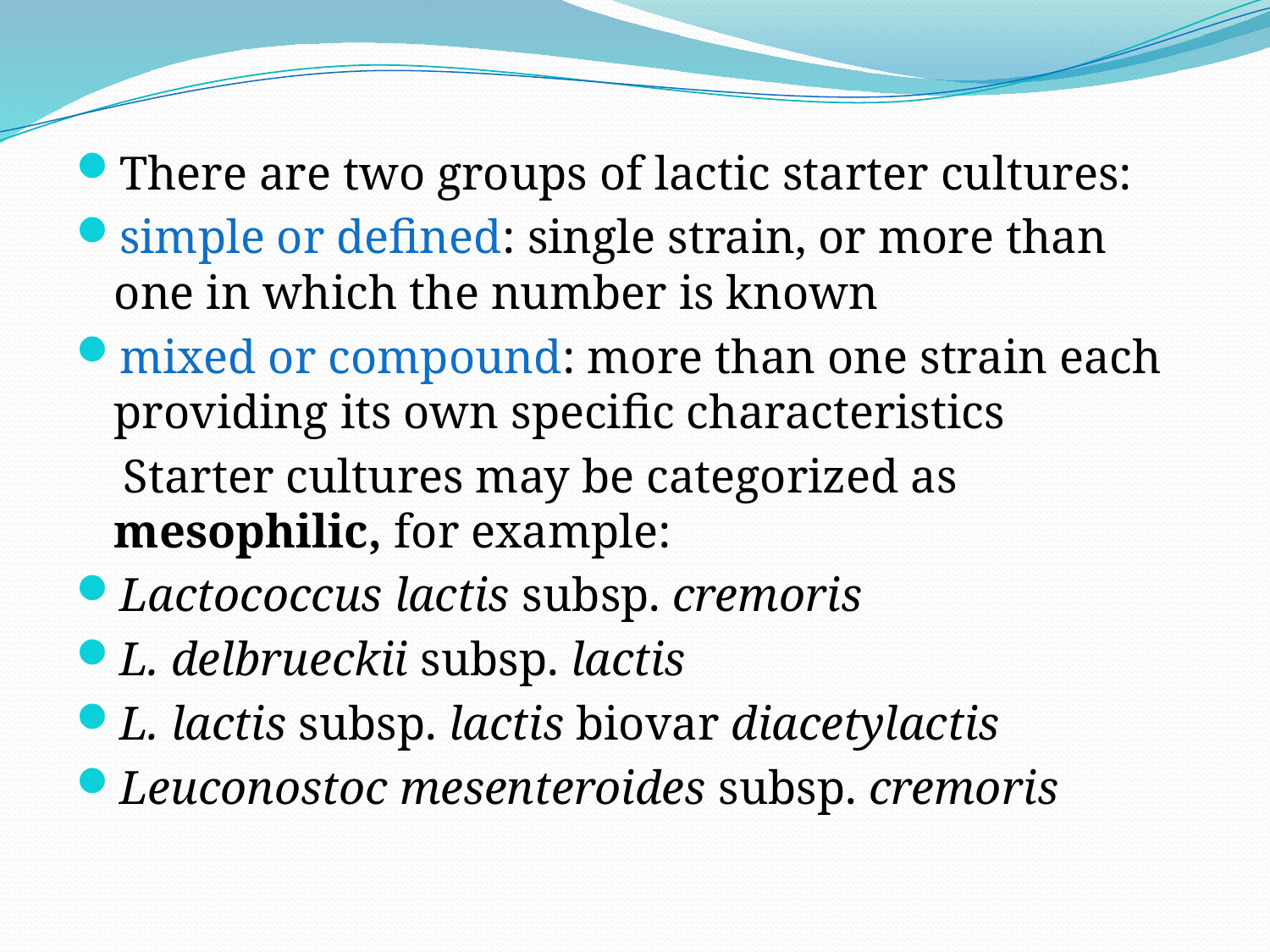

There are two groups of lactic starter cultures:
simple or defined: single strain, or more than one in which the number is known
mixed or compound: more than one strain each providing its own specific characteristics
    Starter cultures may be categorized as mesophilic, for example:
Lactococcus lactis subsp. cremoris
L. delbrueckii subsp. lactis
L. lactis subsp. lactis biovar diacetylactis
Leuconostoc mesenteroides subsp. cremoris